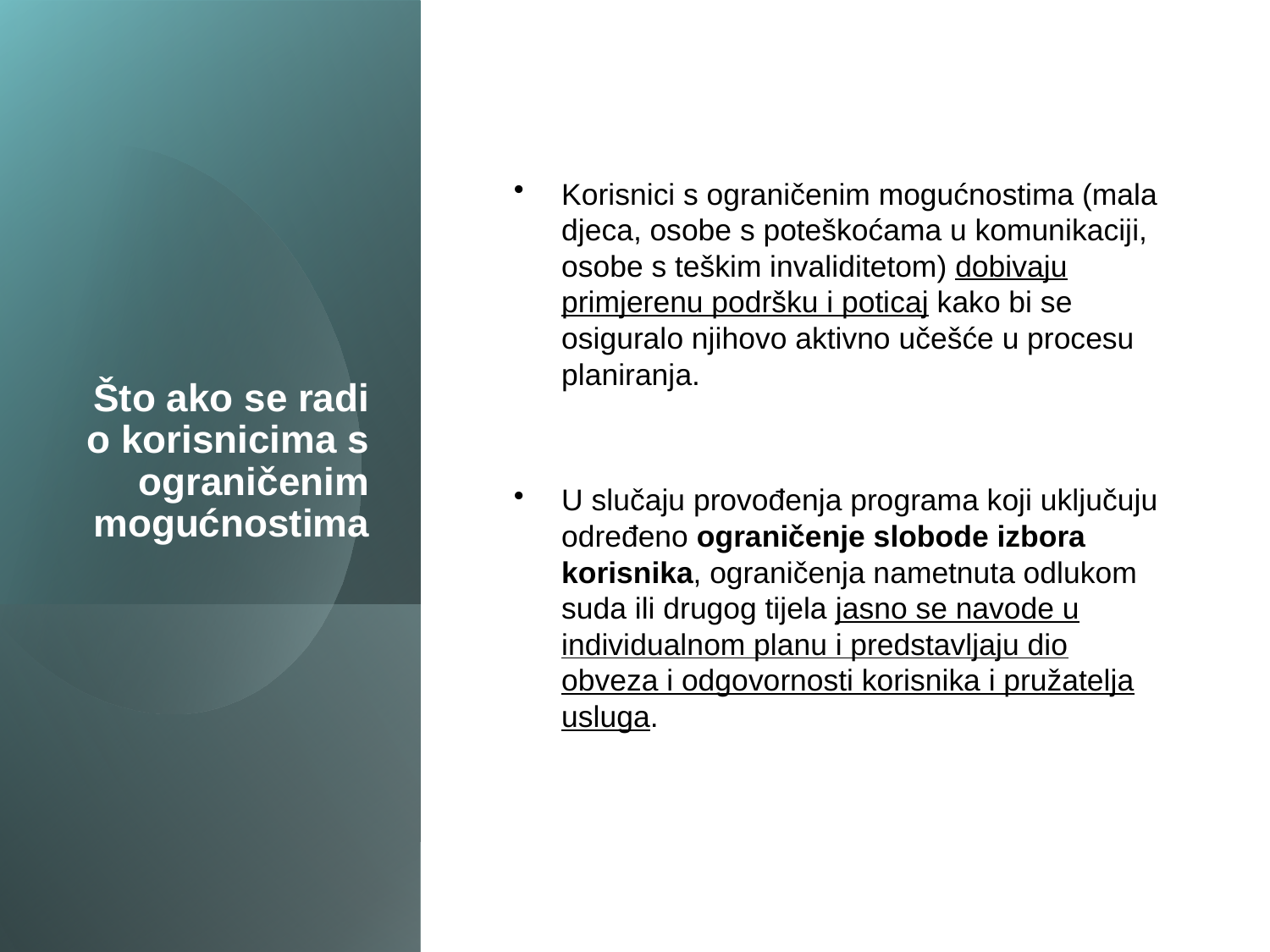

# Što ako se radi o korisnicima s ograničenim mogućnostima
Korisnici s ograničenim mogućnostima (mala djeca, osobe s poteškoćama u komunikaciji, osobe s teškim invaliditetom) dobivaju primjerenu podršku i poticaj kako bi se osiguralo njihovo aktivno učešće u procesu planiranja.

U slučaju provođenja programa koji uključuju određeno ograničenje slobode izbora korisnika, ograničenja nametnuta odlukom suda ili drugog tijela jasno se navode u individualnom planu i predstavljaju dio obveza i odgovornosti korisnika i pružatelja usluga.